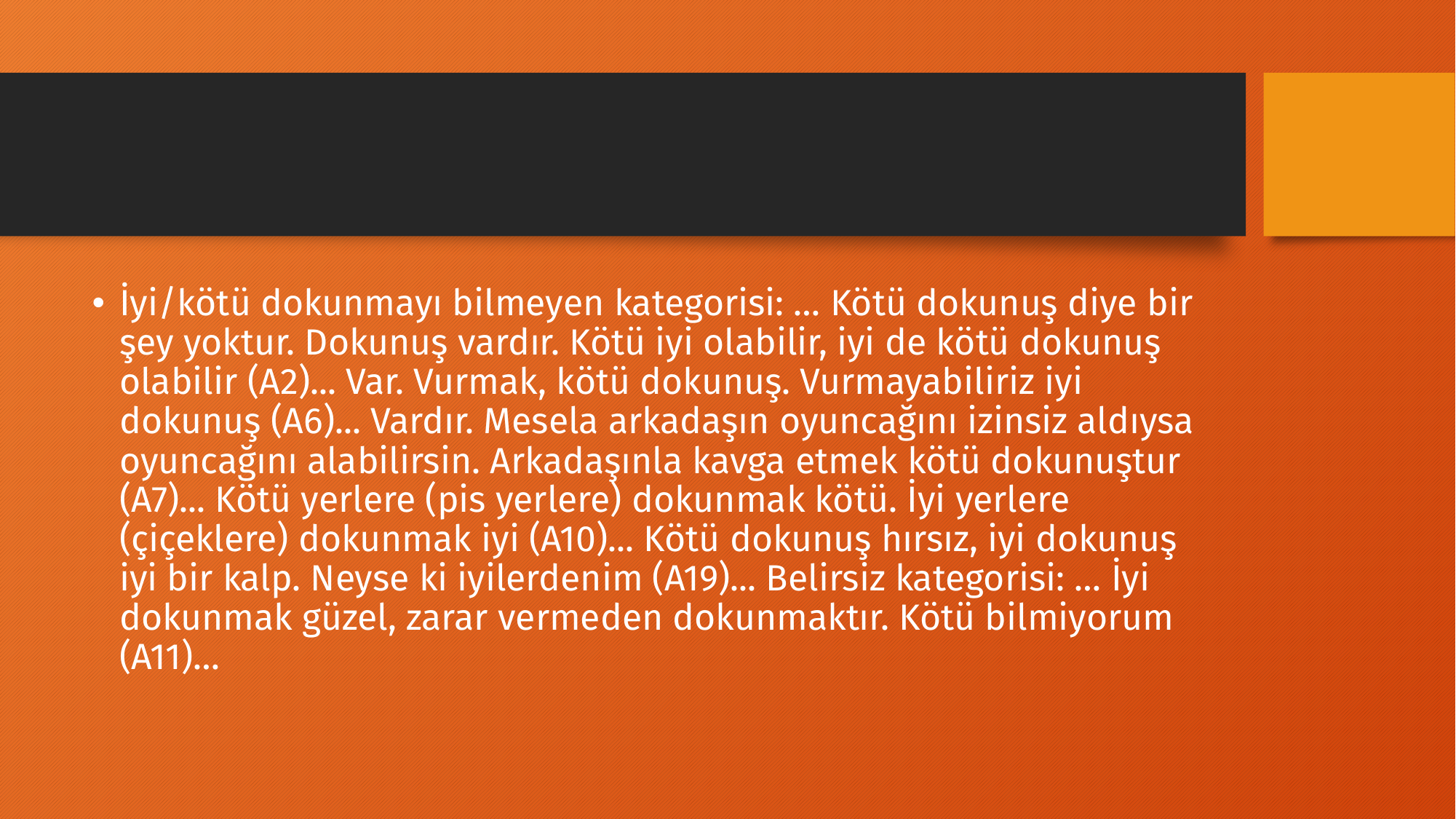

#
İyi/kötü dokunmayı bilmeyen kategorisi: … Kötü dokunuş diye bir şey yoktur. Dokunuş vardır. Kötü iyi olabilir, iyi de kötü dokunuş olabilir (A2)... Var. Vurmak, kötü dokunuş. Vurmayabiliriz iyi dokunuş (A6)... Vardır. Mesela arkadaşın oyuncağını izinsiz aldıysa oyuncağını alabilirsin. Arkadaşınla kavga etmek kötü dokunuştur (A7)... Kötü yerlere (pis yerlere) dokunmak kötü. İyi yerlere (çiçeklere) dokunmak iyi (A10)... Kötü dokunuş hırsız, iyi dokunuş iyi bir kalp. Neyse ki iyilerdenim (A19)... Belirsiz kategorisi: … İyi dokunmak güzel, zarar vermeden dokunmaktır. Kötü bilmiyorum (A11)…